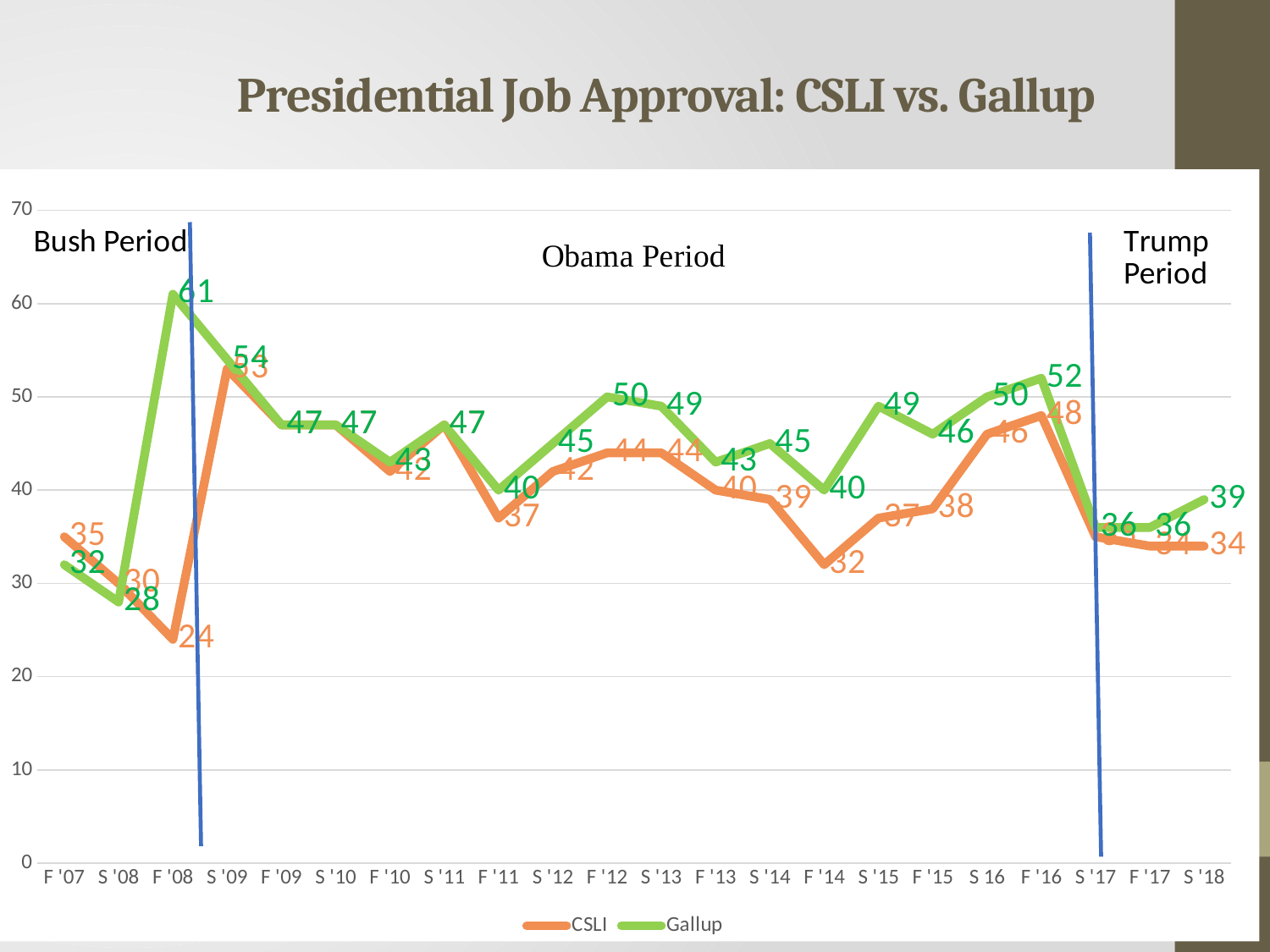

# Presidential Job Approval: CSLI vs. Gallup

### Chart

| Category | CSLI | Gallup |
|---|---|---|
| F '07 | 35.0 | 32.0 |
| S '08 | 30.0 | 28.0 |
| F '08 | 24.0 | 61.0 |
| S '09 | 53.0 | 54.0 |
| F '09 | 47.0 | 47.0 |
| S '10 | 47.0 | 47.0 |
| F '10 | 42.0 | 43.0 |
| S '11 | 47.0 | 47.0 |
| F '11 | 37.0 | 40.0 |
| S '12 | 42.0 | 45.0 |
| F '12 | 44.0 | 50.0 |
| S '13 | 44.0 | 49.0 |
| F '13 | 40.0 | 43.0 |
| S '14 | 39.0 | 45.0 |
| F '14 | 32.0 | 40.0 |
| S '15 | 37.0 | 49.0 |
| F '15 | 38.0 | 46.0 |
| S 16 | 46.0 | 50.0 |
| F '16 | 48.0 | 52.0 |
| S '17 | 35.0 | 36.0 |
| F '17 | 34.0 | 36.0 |
| S '18 | 34.0 | 39.0 |